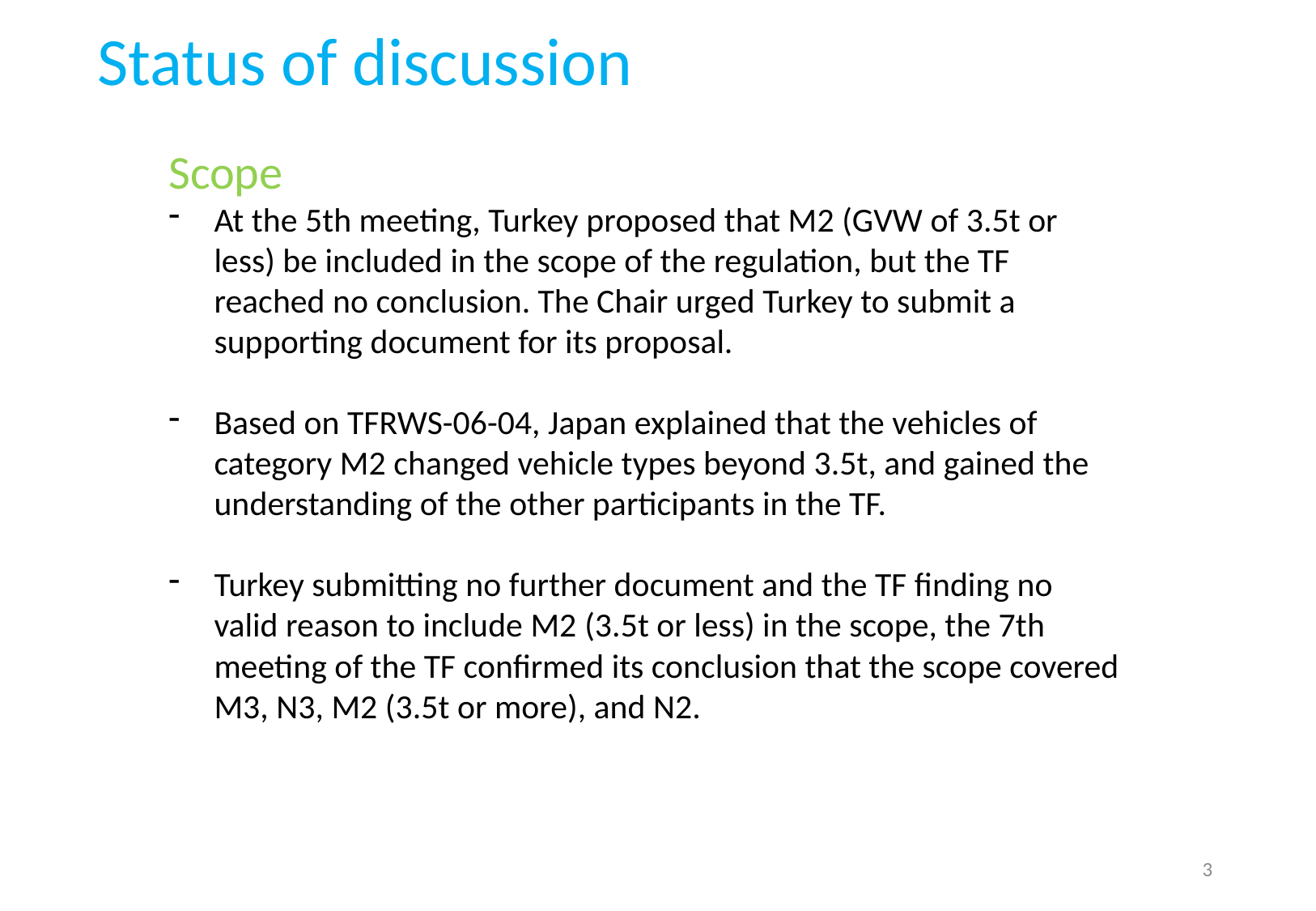

Status of discussion

Scope
At the 5th meeting, Turkey proposed that M2 (GVW of 3.5t or less) be included in the scope of the regulation, but the TF reached no conclusion. The Chair urged Turkey to submit a supporting document for its proposal.

Based on TFRWS-06-04, Japan explained that the vehicles of category M2 changed vehicle types beyond 3.5t, and gained the understanding of the other participants in the TF.

Turkey submitting no further document and the TF finding no valid reason to include M2 ​​(3.5t or less) in the scope, the 7th meeting of the TF confirmed its conclusion that the scope covered M3, N3, M2 (3.5t or more), and N2.

3